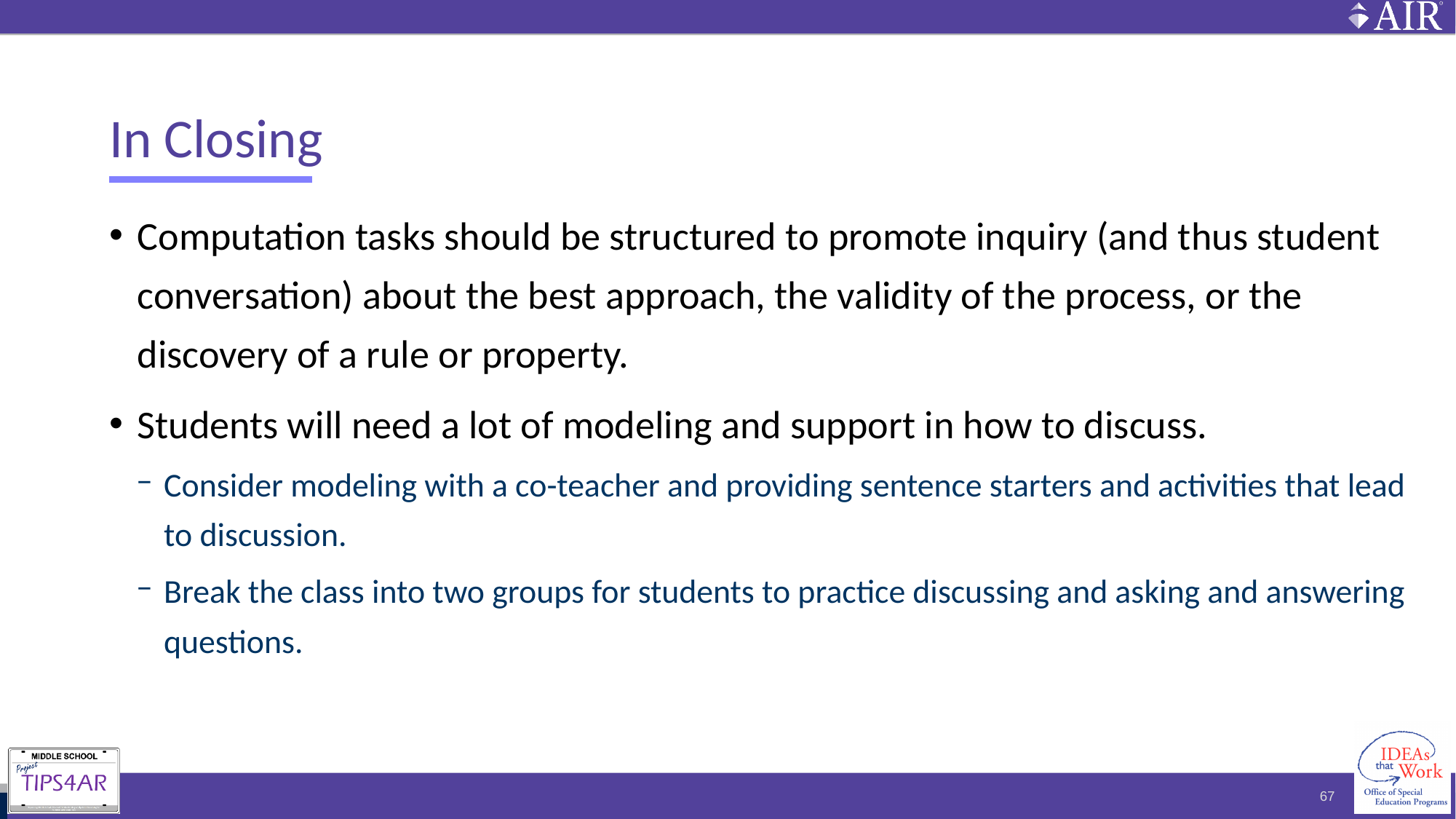

# In Closing
Computation tasks should be structured to promote inquiry (and thus student conversation) about the best approach, the validity of the process, or the discovery of a rule or property.
Students will need a lot of modeling and support in how to discuss.
Consider modeling with a co-teacher and providing sentence starters and activities that lead to discussion.
Break the class into two groups for students to practice discussing and asking and answering questions.